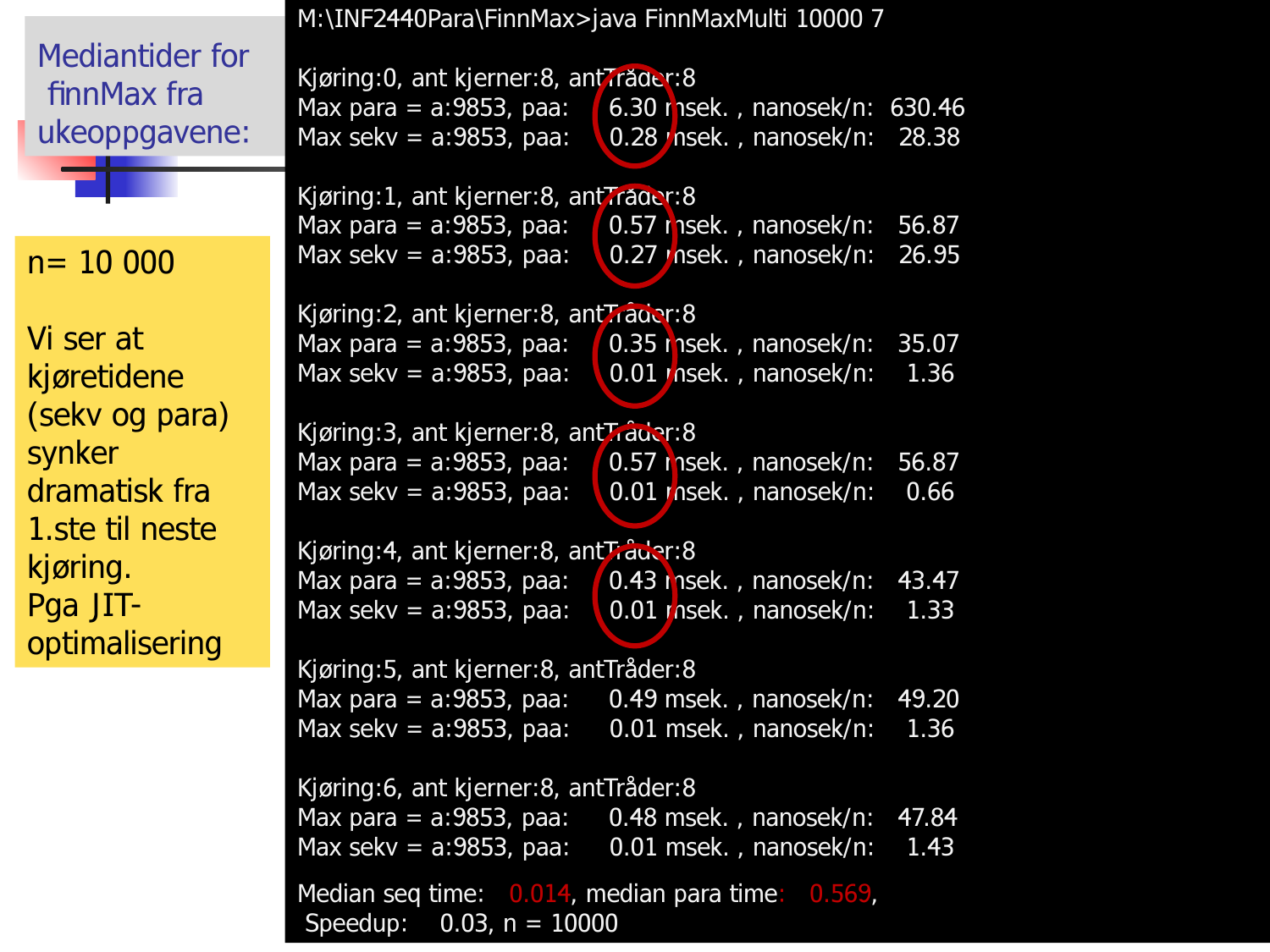

M:\INF2440Para\FinnMax>java FinnMaxMulti 10000 7

Kjøring:0, ant kjerner:8, antTråder:8
Max para = a:9853, paa:     6.30 msek. , nanosek/n:  630.46
Max sekv = a:9853, paa:     0.28 msek. , nanosek/n:   28.38

Kjøring:1, ant kjerner:8, antTråder:8
Max para = a:9853, paa:     0.57 msek. , nanosek/n:   56.87
Max sekv = a:9853, paa:     0.27 msek. , nanosek/n:   26.95

Kjøring:2, ant kjerner:8, antTråder:8
Max para = a:9853, paa:     0.35 msek. , nanosek/n:   35.07
Max sekv = a:9853, paa:     0.01 msek. , nanosek/n:    1.36

Kjøring:3, ant kjerner:8, antTråder:8
Max para = a:9853, paa:     0.57 msek. , nanosek/n:   56.87
Max sekv = a:9853, paa:     0.01 msek. , nanosek/n:    0.66

Kjøring:4, ant kjerner:8, antTråder:8
Max para = a:9853, paa:     0.43 msek. , nanosek/n:   43.47
Max sekv = a:9853, paa:     0.01 msek. , nanosek/n:    1.33

Kjøring:5, ant kjerner:8, antTråder:8
Max para = a:9853, paa:     0.49 msek. , nanosek/n:   49.20
Max sekv = a:9853, paa:     0.01 msek. , nanosek/n:    1.36

Kjøring:6, ant kjerner:8, antTråder:8
Max para = a:9853, paa:     0.48 msek. , nanosek/n:   47.84
Max sekv = a:9853, paa:     0.01 msek. , nanosek/n:    1.43

Median seq time:   0.014, median para time:   0.569,
 Speedup:    0.03, n = 10000
# Mediantider for finnMax fra ukeoppgavene:

n= 10 000

Vi ser at kjøretidene
(sekv og para) synker dramatisk fra 1.ste til neste kjøring.
Pga JIT-optimalisering

34